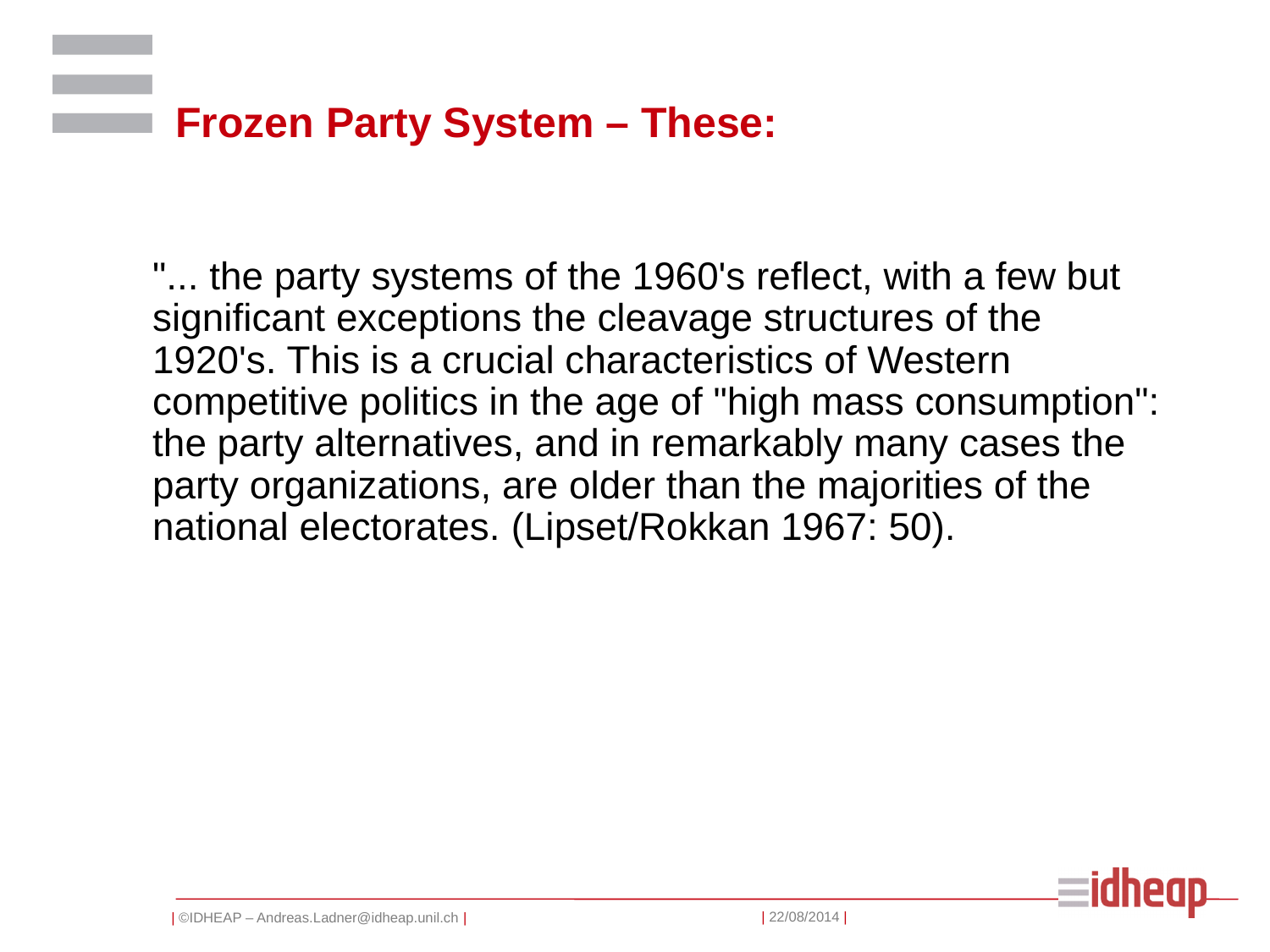

# Frozen Party System – These:
	"... the party systems of the 1960's reflect, with a few but significant exceptions the cleavage structures of the 1920's. This is a crucial characteristics of Western competitive politics in the age of "high mass consumption": the party alternatives, and in remarkably many cases the party organizations, are older than the majorities of the national electorates. (Lipset/Rokkan 1967: 50).